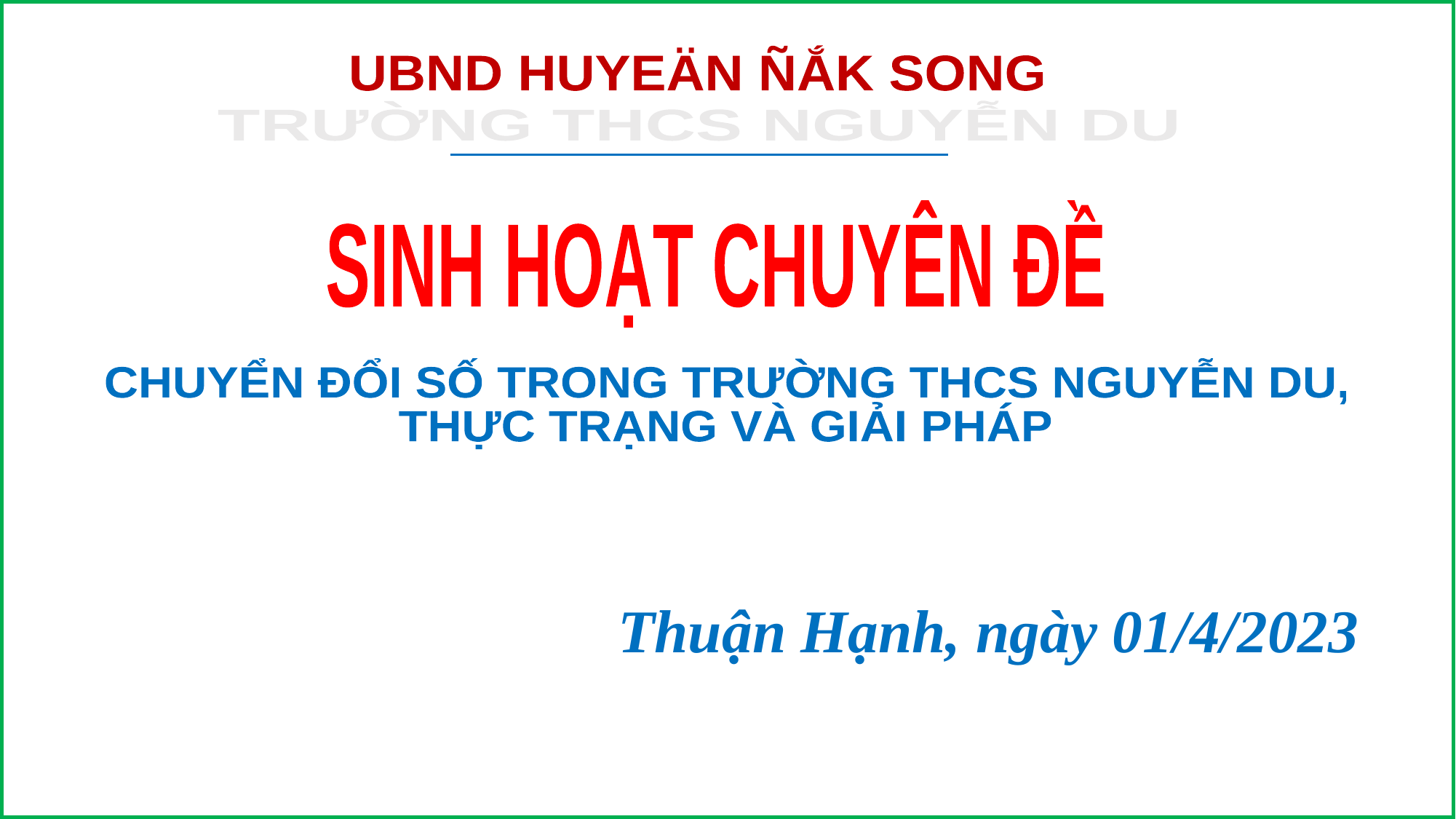

UBND HUYEÄN ÑẮK SONG
TRƯỜNG THCS NGUYỄN DU
SINH HOẠT CHUYÊN ĐỀ
CHUYỂN ĐỔI SỐ TRONG TRƯỜNG THCS NGUYỄN DU,
THỰC TRẠNG VÀ GIẢI PHÁP
Thuận Hạnh, ngày 01/4/2023